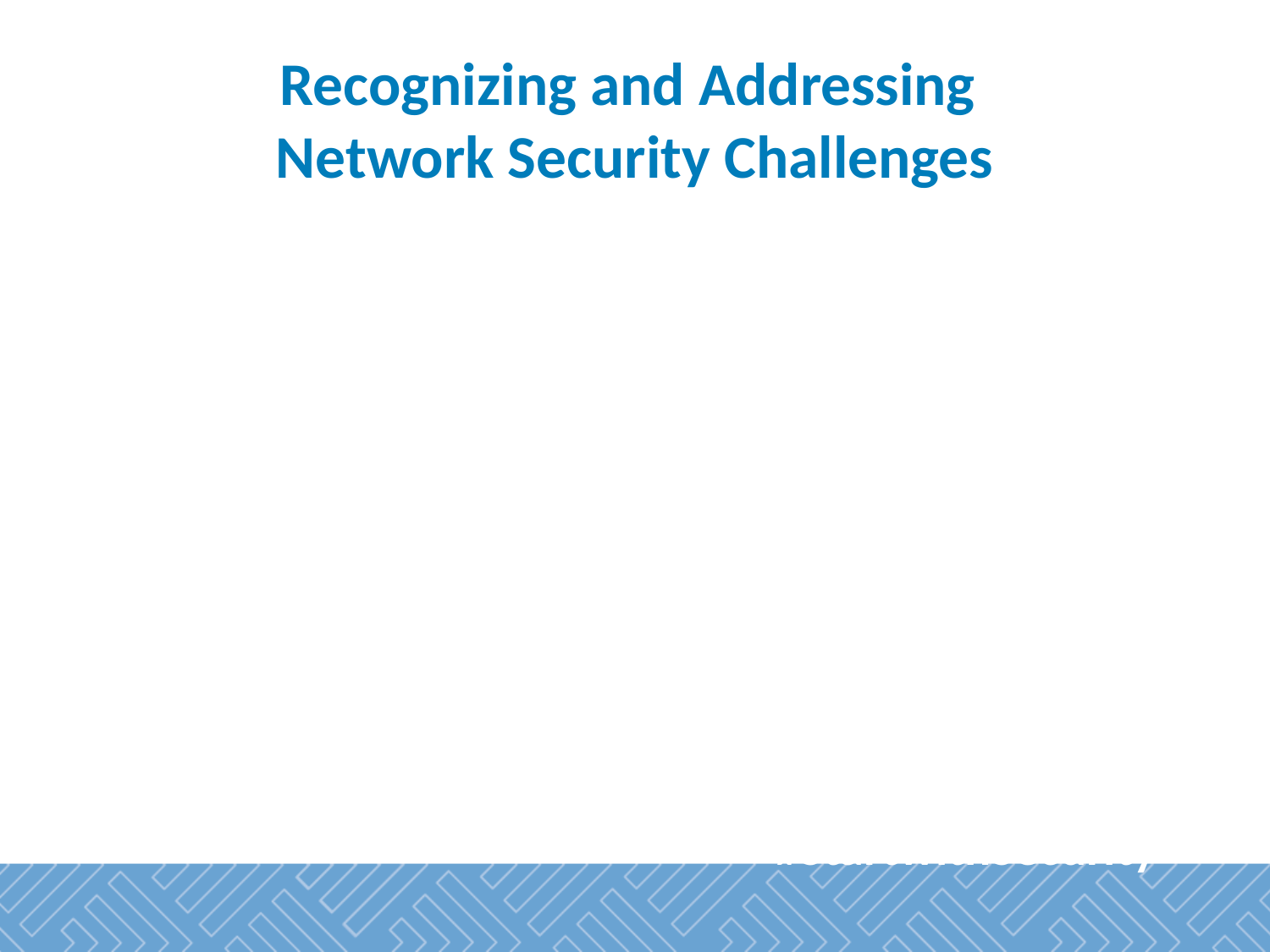

# Recognizing and Addressing Network Security Challenges